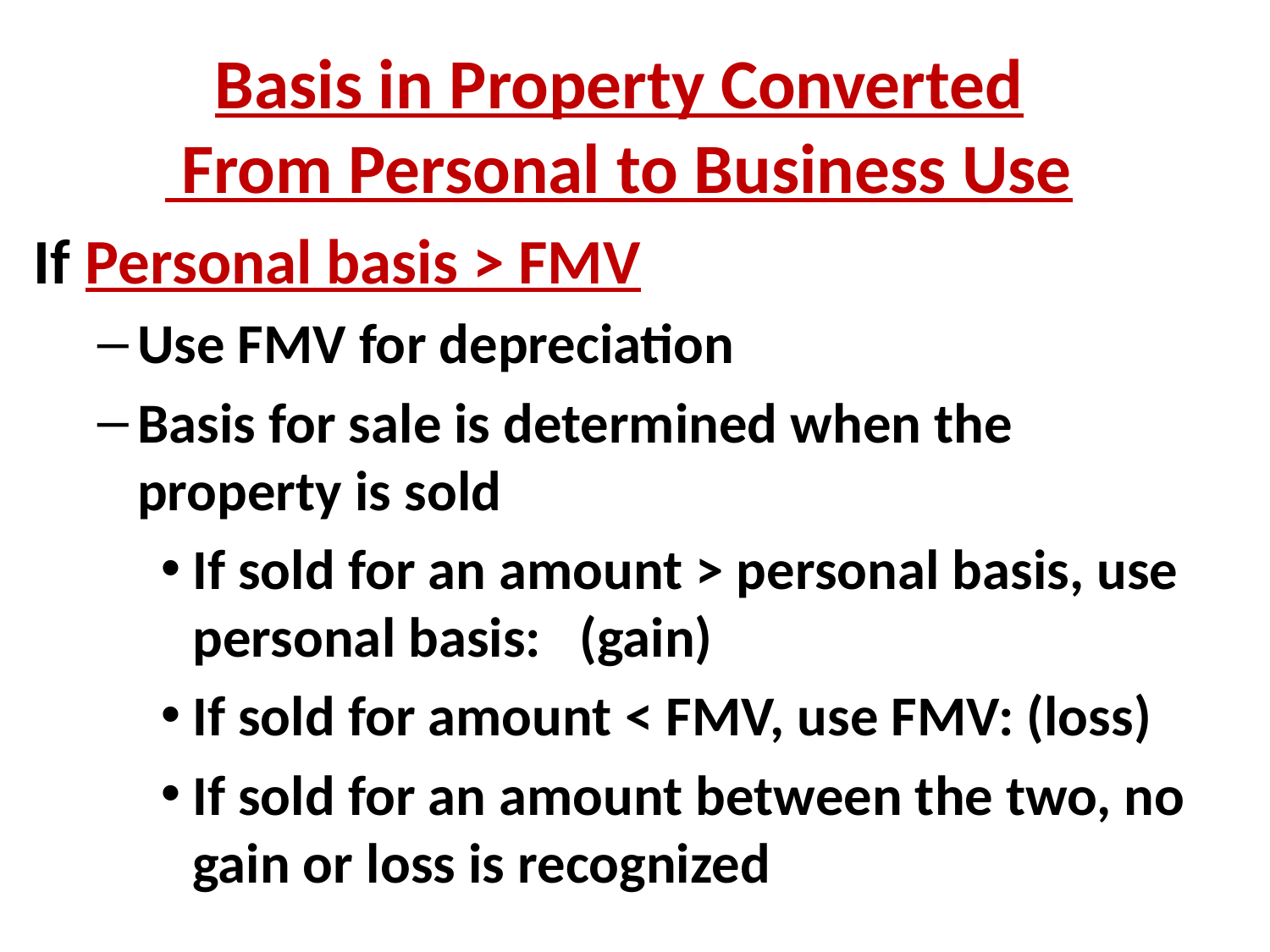

Basis in Property Converted
 From Personal to Business Use
If Personal basis > FMV
Use FMV for depreciation
Basis for sale is determined when the property is sold
If sold for an amount > personal basis, use personal basis:   (gain)
If sold for amount < FMV, use FMV: (loss)
If sold for an amount between the two, no gain or loss is recognized